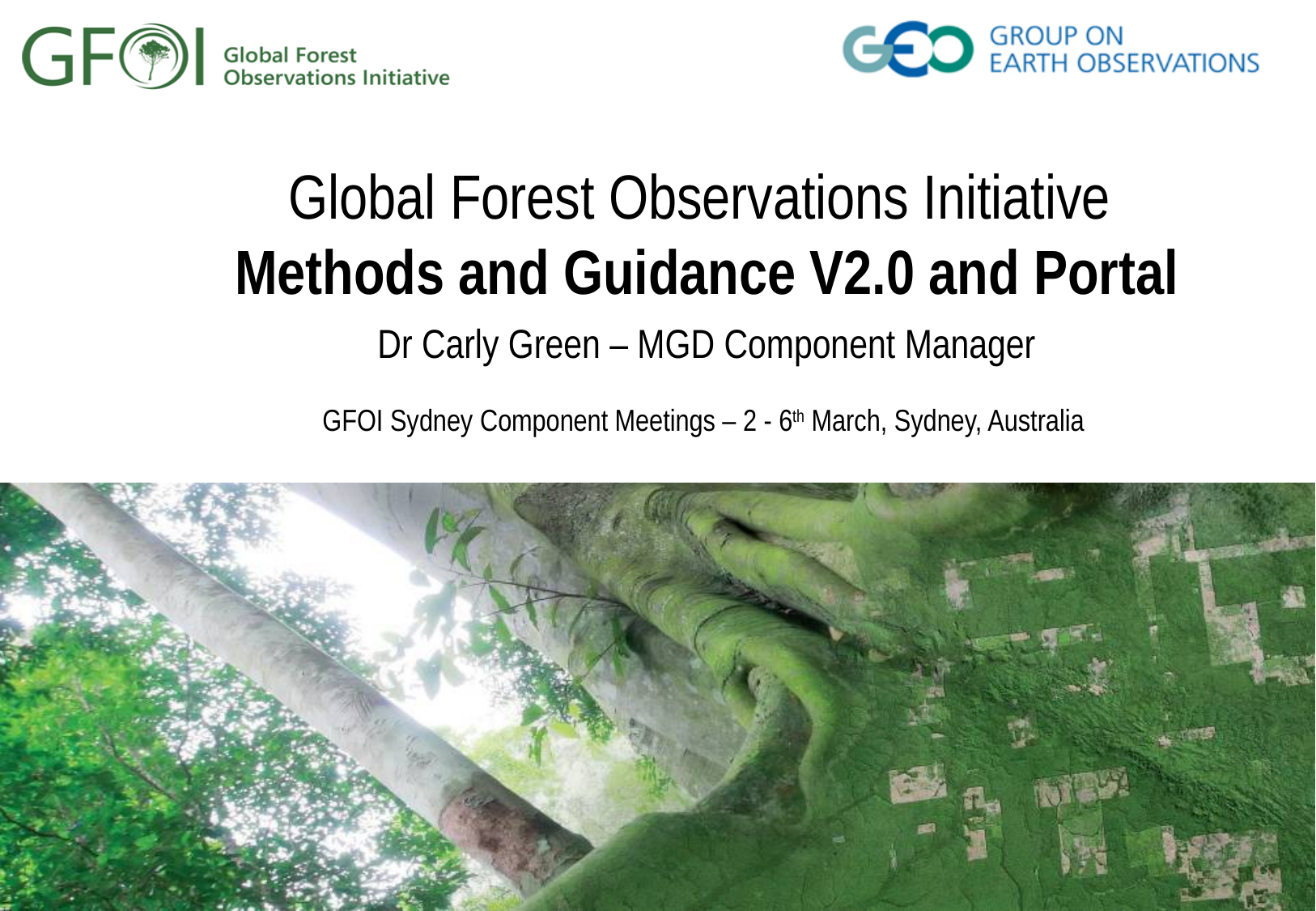

# Global Forest Observations Initiative Methods and Guidance V2.0 and Portal
Dr Carly Green – MGD Component Manager

GFOI Sydney Component Meetings – 2 - 6th March, Sydney, Australia